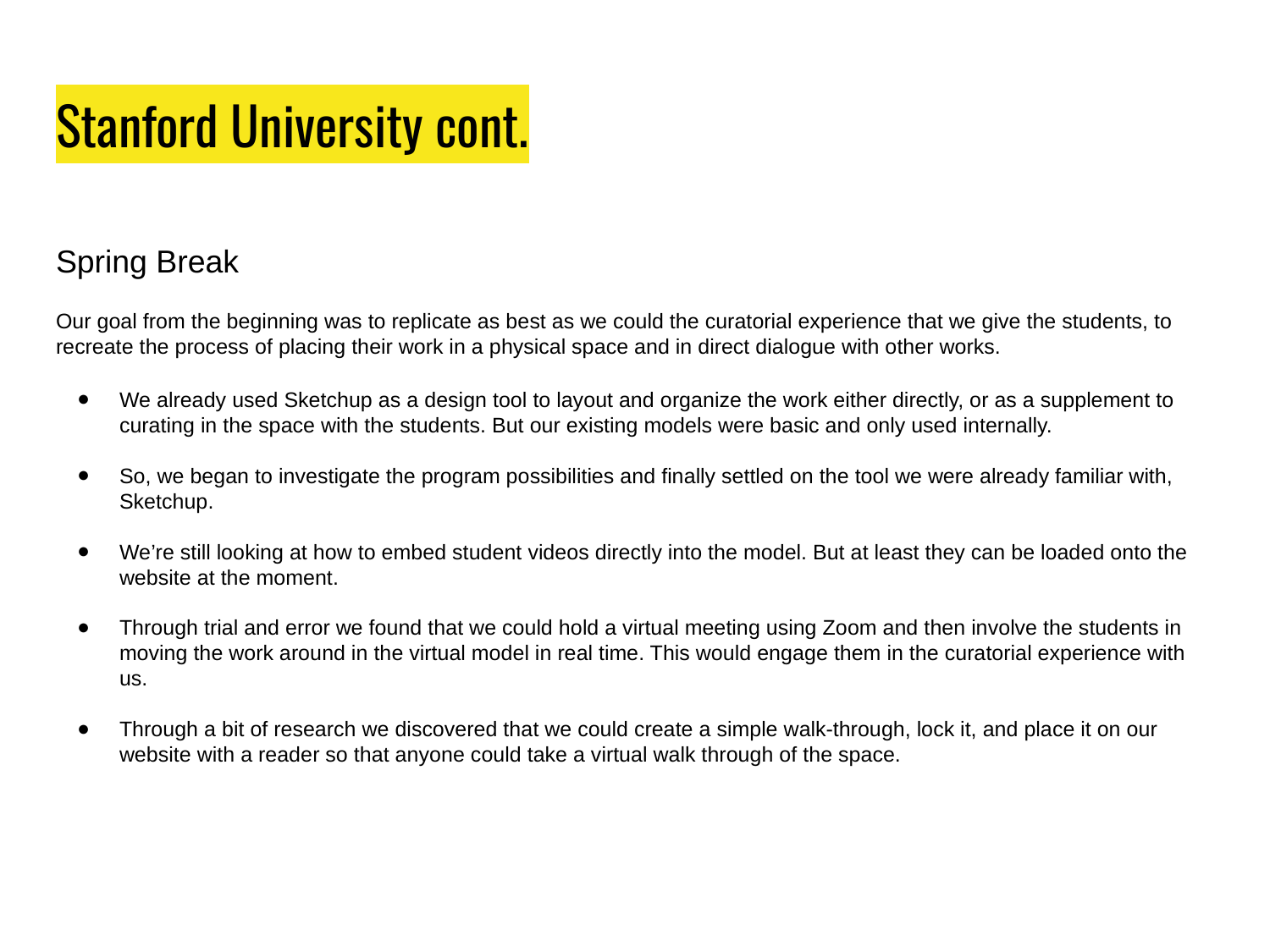

# Stanford University cont.
Spring Break
Our goal from the beginning was to replicate as best as we could the curatorial experience that we give the students, to recreate the process of placing their work in a physical space and in direct dialogue with other works.
We already used Sketchup as a design tool to layout and organize the work either directly, or as a supplement to curating in the space with the students. But our existing models were basic and only used internally.
So, we began to investigate the program possibilities and finally settled on the tool we were already familiar with, Sketchup.
We’re still looking at how to embed student videos directly into the model. But at least they can be loaded onto the website at the moment.
Through trial and error we found that we could hold a virtual meeting using Zoom and then involve the students in moving the work around in the virtual model in real time. This would engage them in the curatorial experience with us.
Through a bit of research we discovered that we could create a simple walk-through, lock it, and place it on our website with a reader so that anyone could take a virtual walk through of the space.